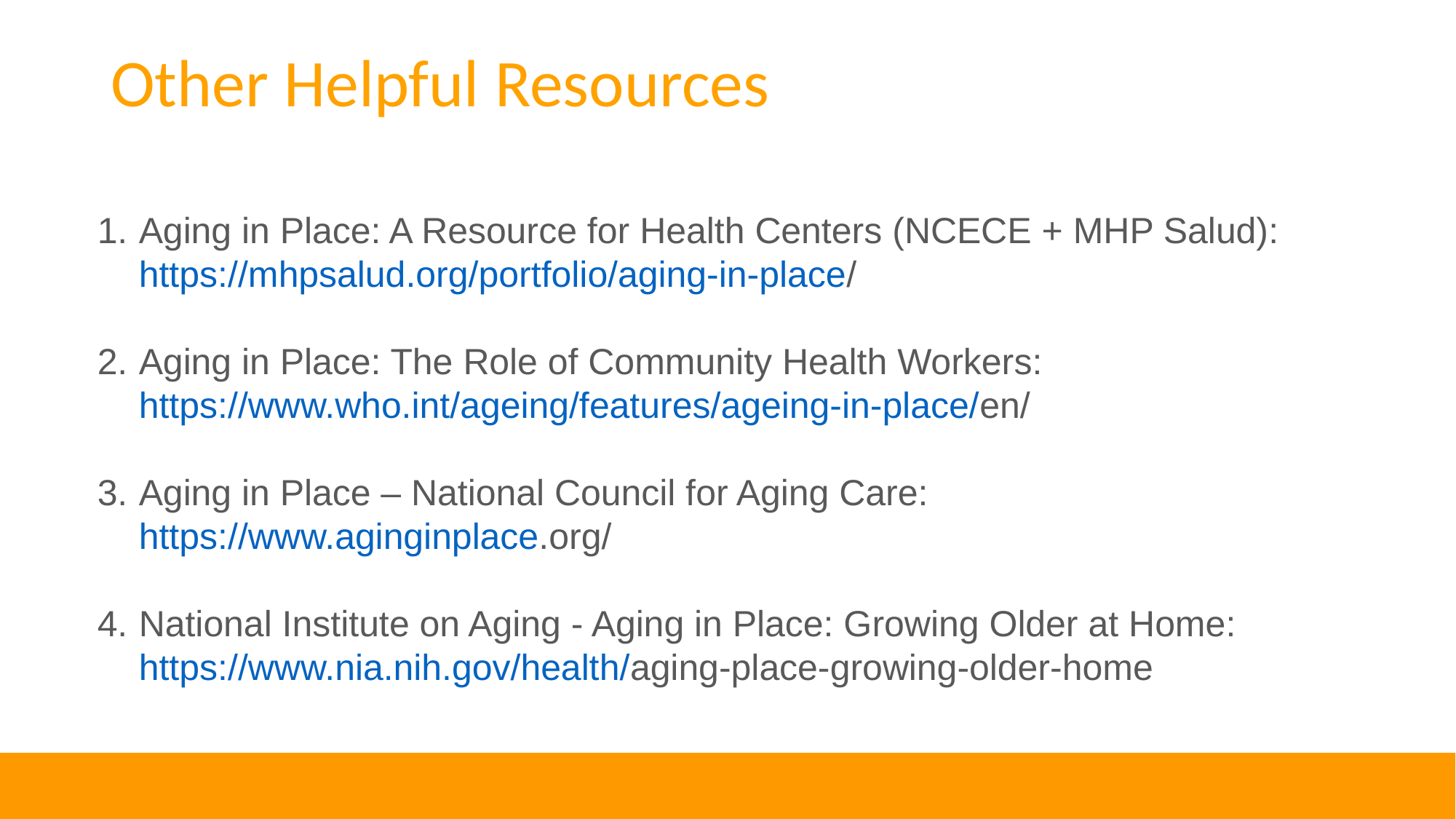

# Other Helpful Resources
Aging in Place: A Resource for Health Centers (NCECE + MHP Salud): https://mhpsalud.org/portfolio/aging-in-place/

Aging in Place: The Role of Community Health Workers: https://www.who.int/ageing/features/ageing-in-place/en/

Aging in Place – National Council for Aging Care: https://www.aginginplace.org/

National Institute on Aging - Aging in Place: Growing Older at Home: https://www.nia.nih.gov/health/aging-place-growing-older-home